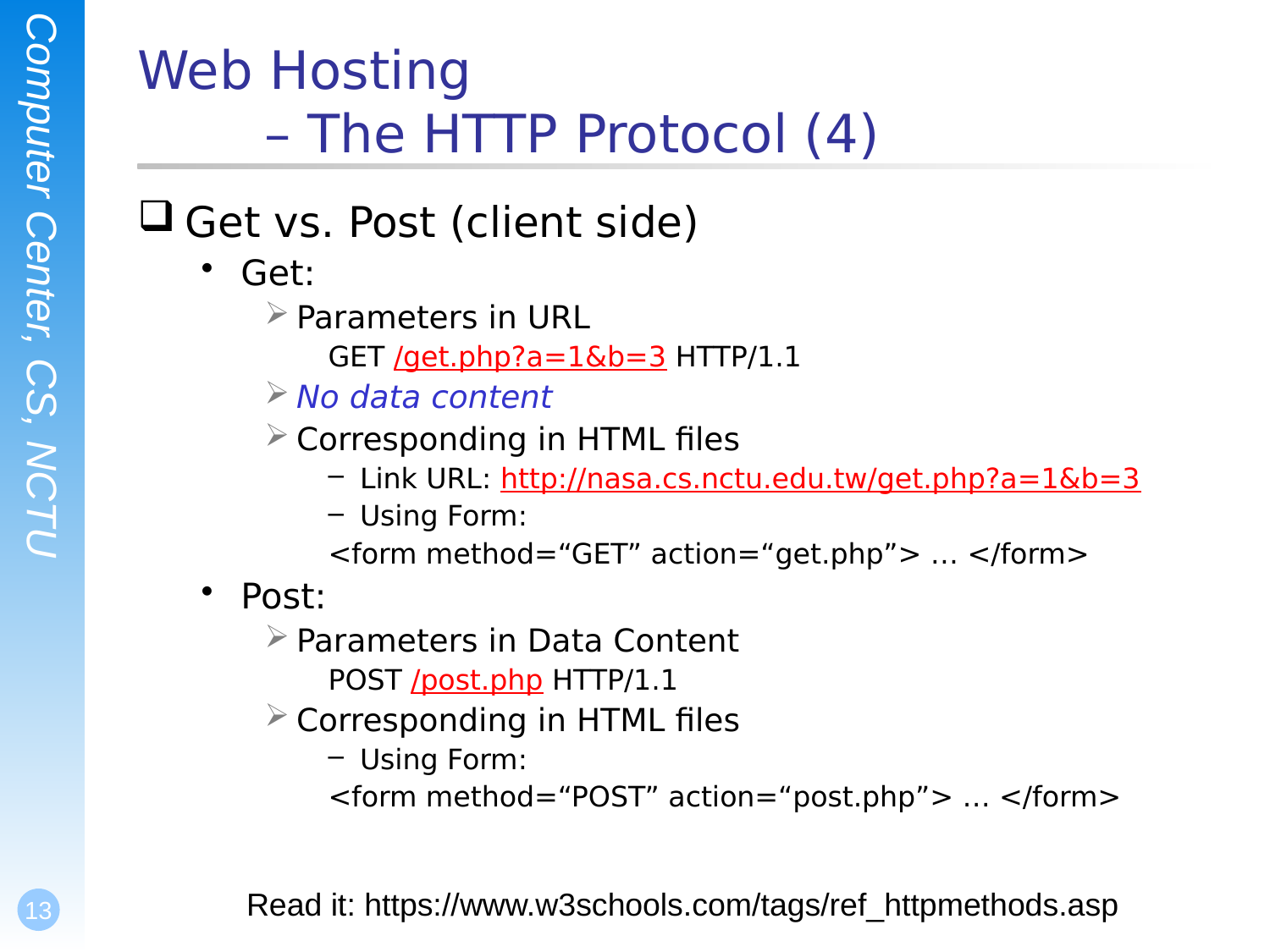

# Web Hosting – The HTTP Protocol (4)
Get vs. Post (client side)
Get:
Parameters in URL
GET /get.php?a=1&b=3 HTTP/1.1
No data content
Corresponding in HTML files
Link URL: http://nasa.cs.nctu.edu.tw/get.php?a=1&b=3
Using Form:
<form method=“GET” action=“get.php”> … </form>
Post:
Parameters in Data Content
POST /post.php HTTP/1.1
Corresponding in HTML files
Using Form:
<form method=“POST” action=“post.php”> … </form>
Read it: https://www.w3schools.com/tags/ref_httpmethods.asp